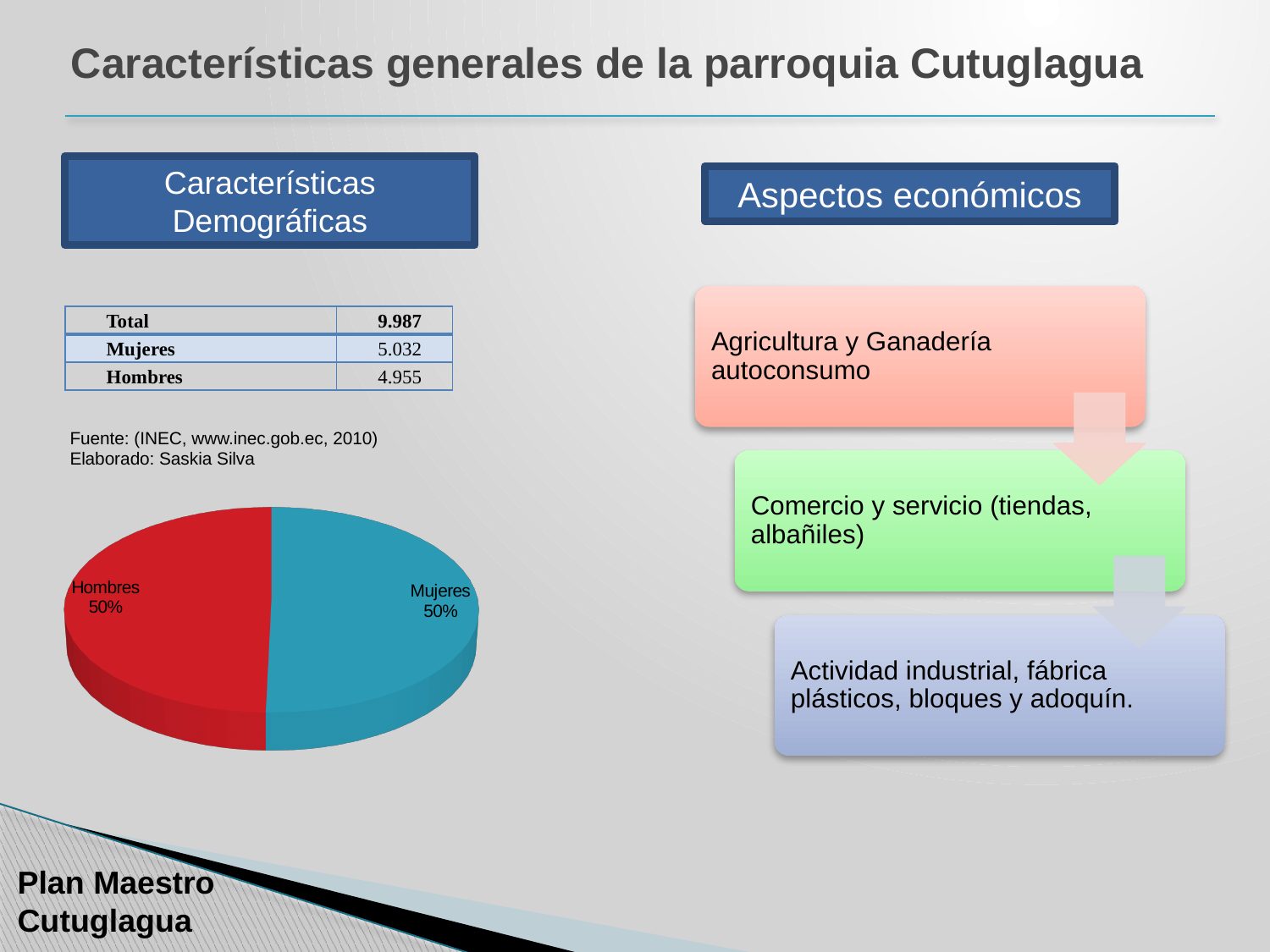

Características generales de la parroquia Cutuglagua
Características Demográficas
Aspectos económicos
Agricultura y Ganadería  autoconsumo
Comercio y servicio (tiendas, albañiles)
Actividad industrial, fábrica plásticos, bloques y adoquín.

| Total | 9.987 |
| --- | --- |
| Mujeres | 5.032 |
| Hombres | 4.955 |
Fuente: (INEC, www.inec.gob.ec, 2010)
Elaborado: Saskia Silva

[unsupported chart]